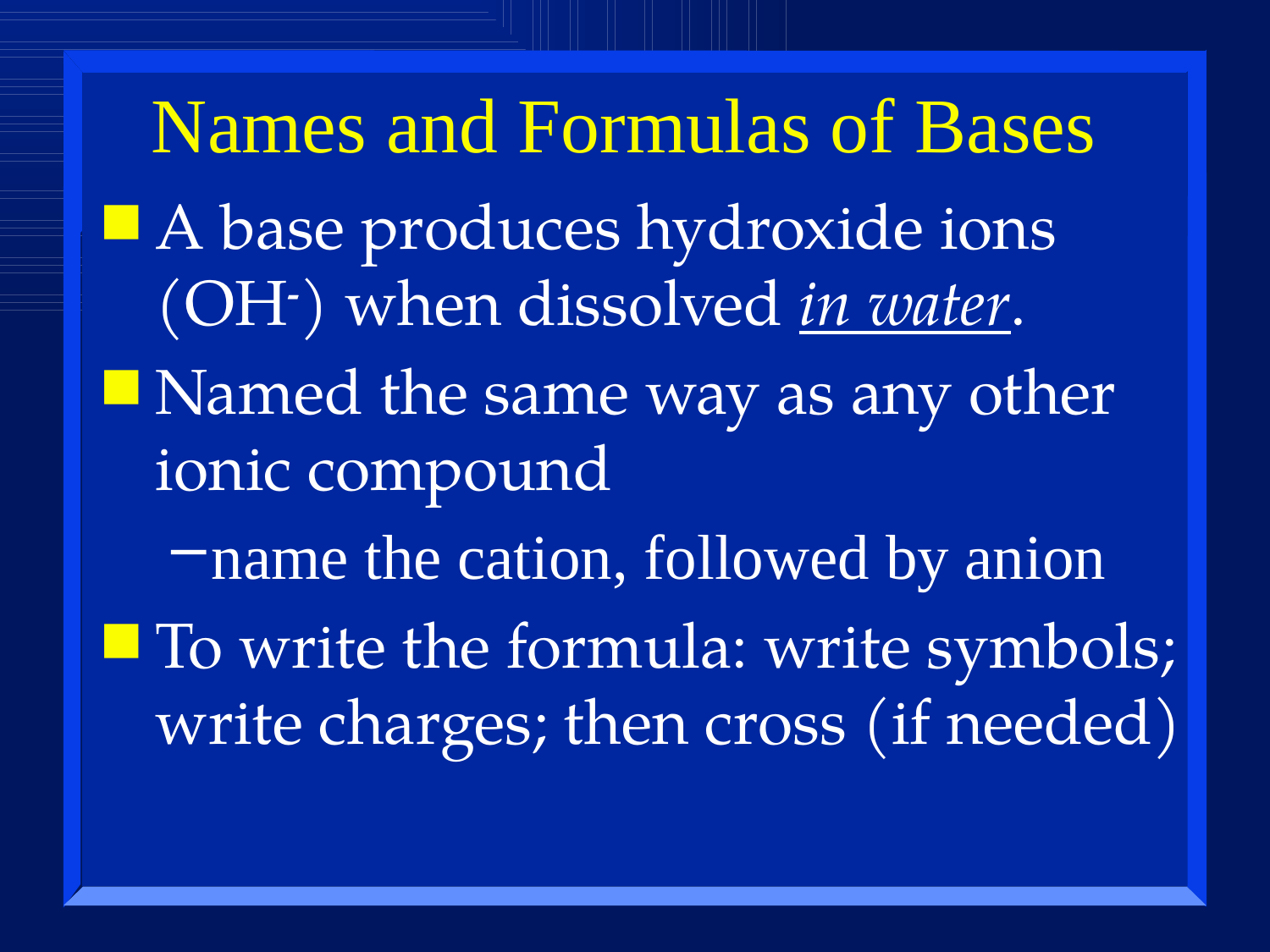

# Names and Formulas of Bases
A base produces hydroxide ions (OH-) when dissolved in water.
Named the same way as any other ionic compound
name the cation, followed by anion
To write the formula: write symbols; write charges; then cross (if needed)